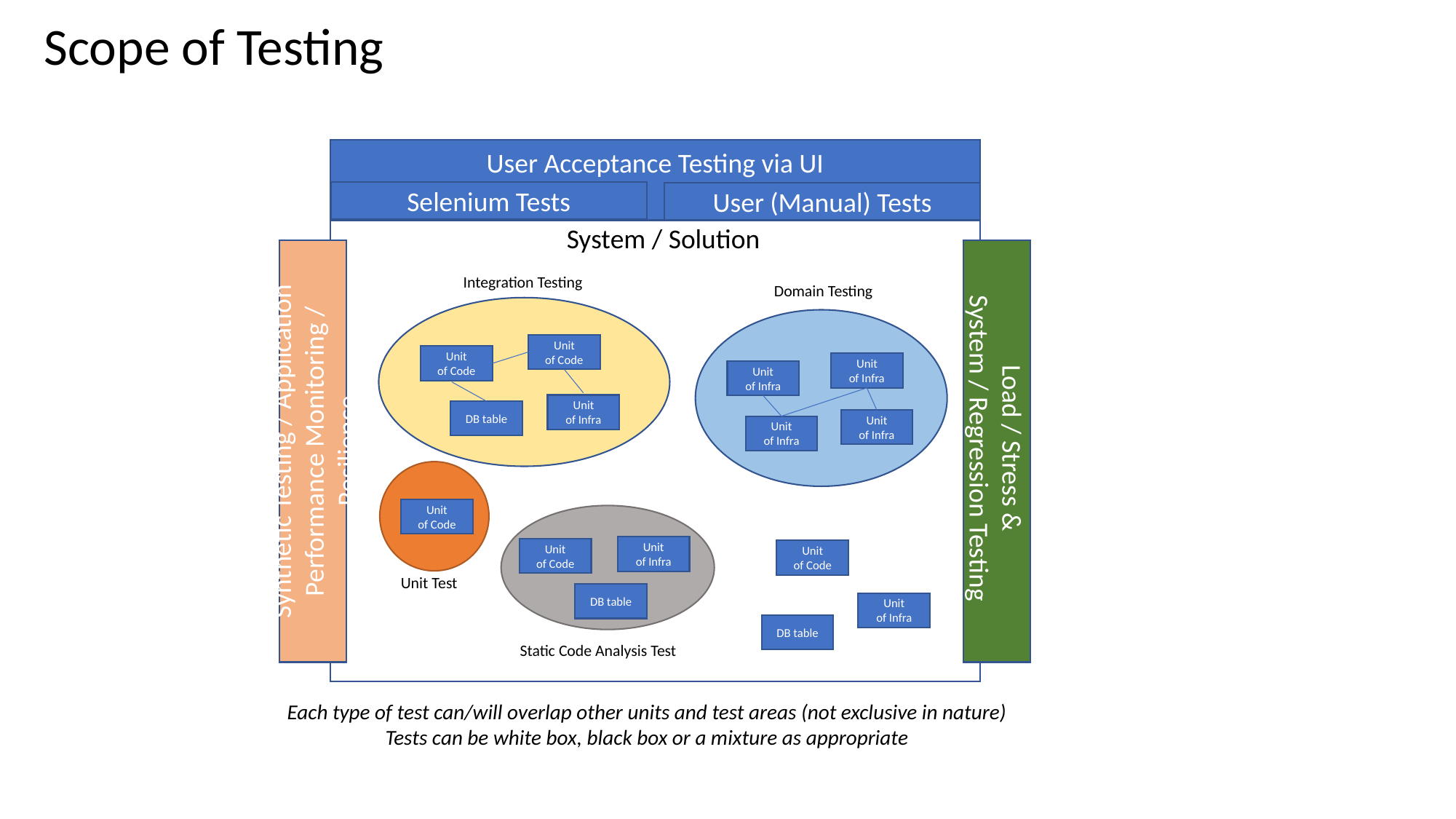

# Scope of Testing
User Acceptance Testing via UI
Selenium Tests
User (Manual) Tests
System / Solution

Load / Stress &
System / Regression Testing
Synthetic Testing / Application Performance Monitoring / Resilience
Integration Testing
Domain Testing

Unit of Code
Unit of Code
Unit of Infra
Unit of Infra
Unit of Infra
DB table
Unit of Infra
Unit of Infra

Unit Test
Unit of Code

Unit of Infra
Unit of Code
Unit of Code
Unit Test
DB table
Unit of Infra
DB table
Static Code Analysis Test
Each type of test can/will overlap other units and test areas (not exclusive in nature)
Tests can be white box, black box or a mixture as appropriate